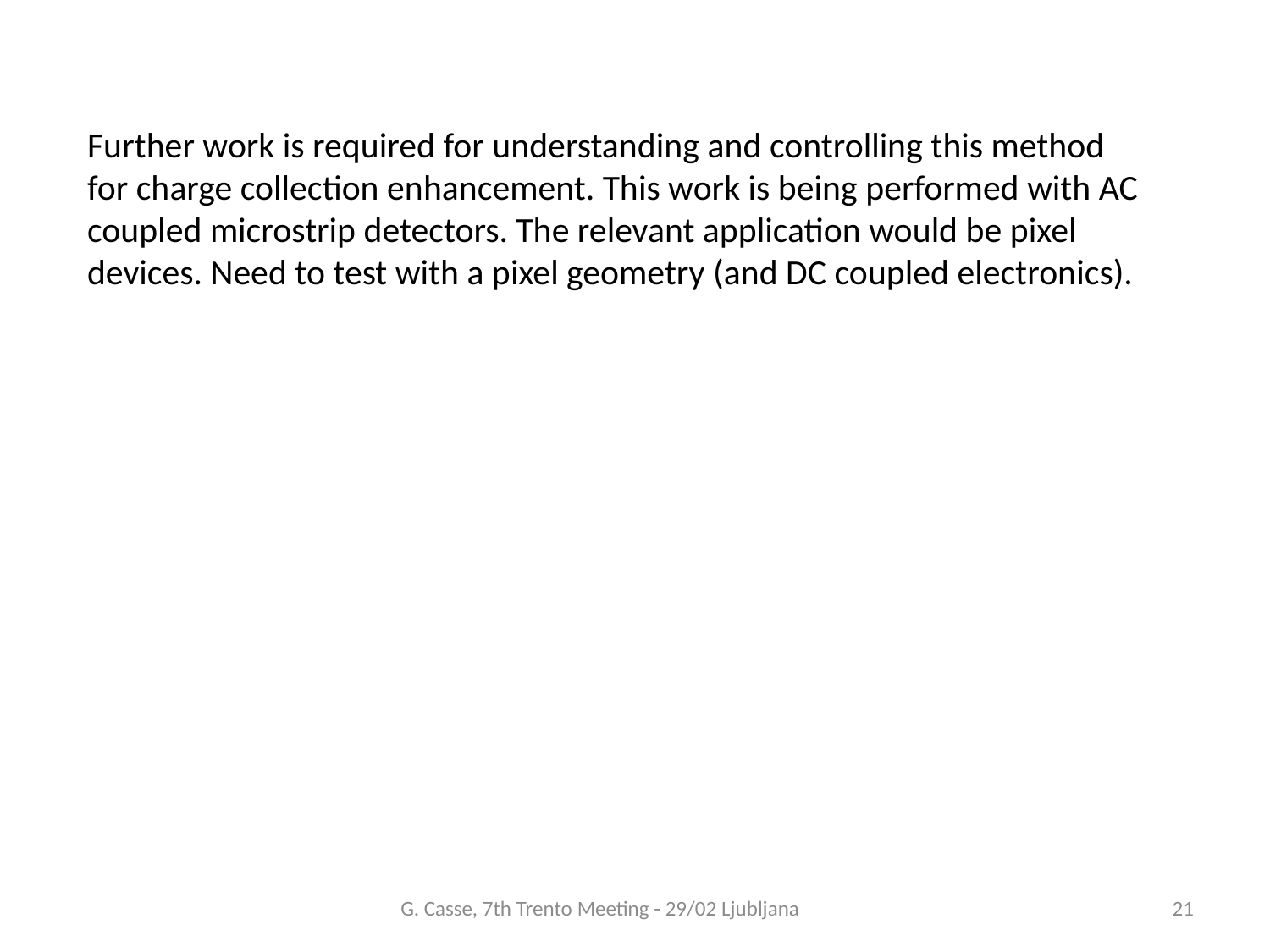

Further work is required for understanding and controlling this method for charge collection enhancement. This work is being performed with AC coupled microstrip detectors. The relevant application would be pixel devices. Need to test with a pixel geometry (and DC coupled electronics).

G. Casse, 7th Trento Meeting - 29/02 Ljubljana
21